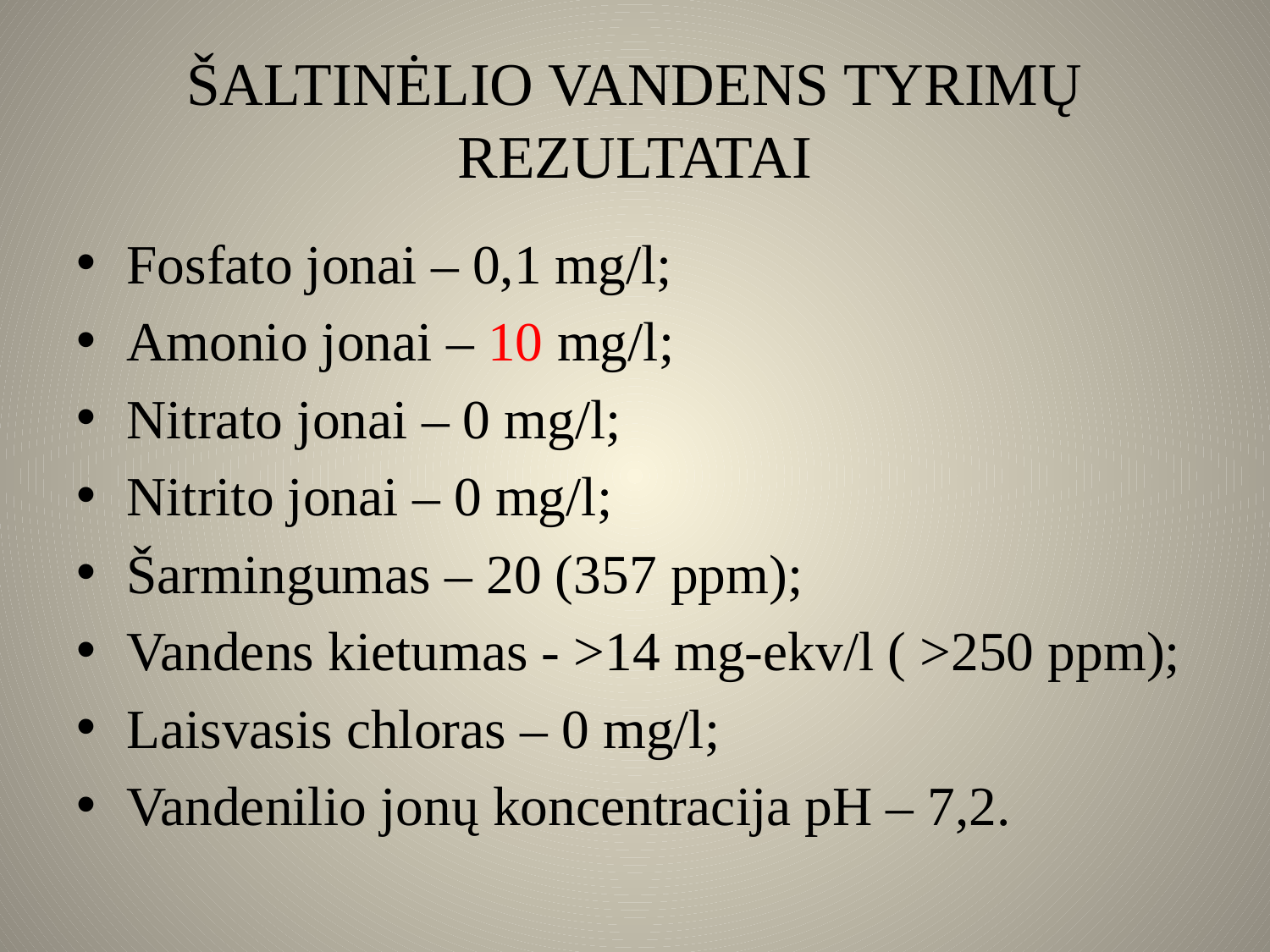

# ŠALTINĖLIO VANDENS TYRIMŲ REZULTATAI
Fosfato jonai – 0,1 mg/l;
Amonio jonai – 10 mg/l;
Nitrato jonai – 0 mg/l;
Nitrito jonai – 0 mg/l;
Šarmingumas – 20 (357 ppm);
Vandens kietumas - >14 mg-ekv/l ( >250 ppm);
Laisvasis chloras – 0 mg/l;
Vandenilio jonų koncentracija pH – 7,2.